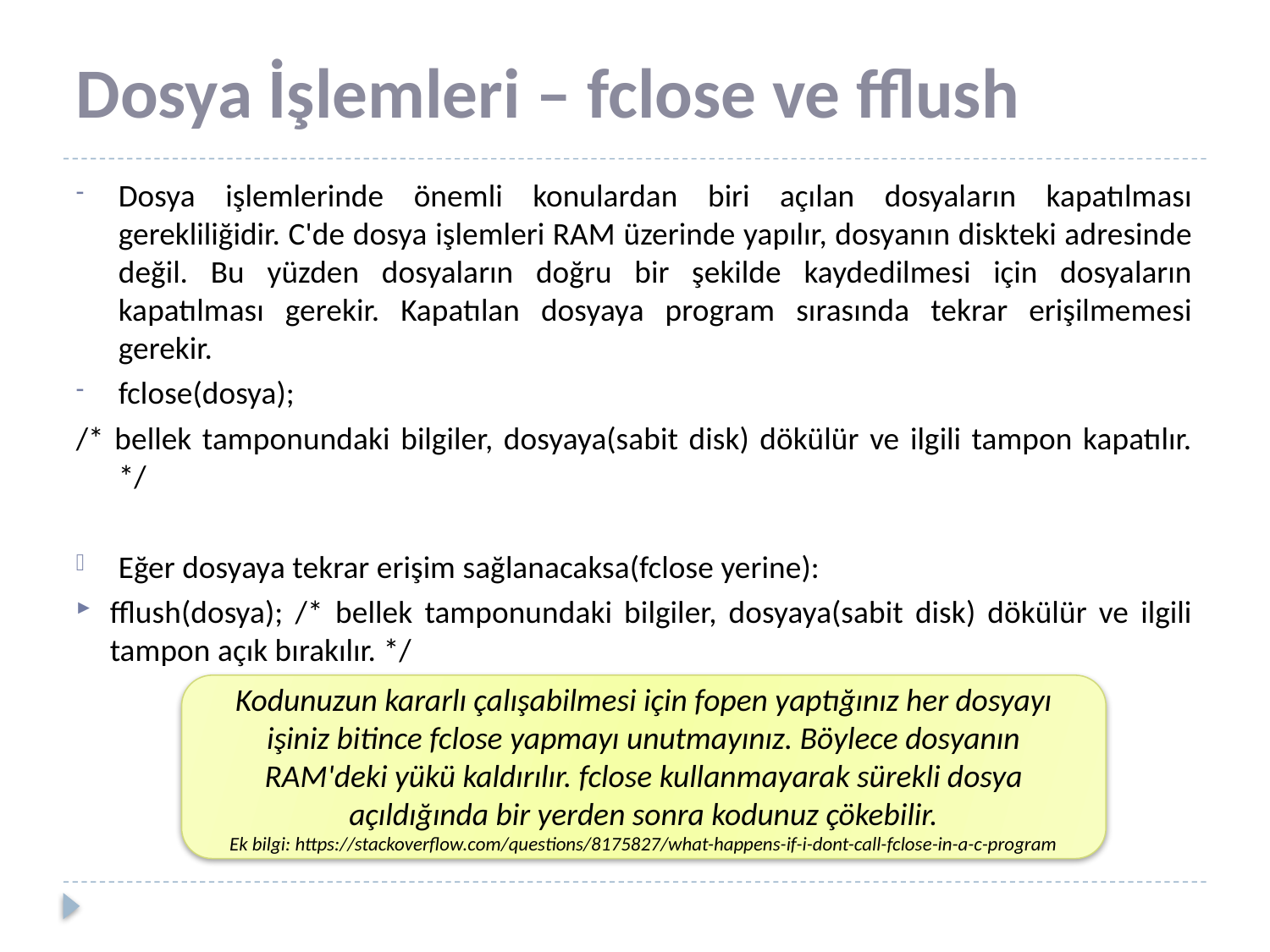

# Dosya İşlemleri – fclose ve fflush
Dosya işlemlerinde önemli konulardan biri açılan dosyaların kapatılması gerekliliğidir. C'de dosya işlemleri RAM üzerinde yapılır, dosyanın diskteki adresinde değil. Bu yüzden dosyaların doğru bir şekilde kaydedilmesi için dosyaların kapatılması gerekir. Kapatılan dosyaya program sırasında tekrar erişilmemesi gerekir.
fclose(dosya);
/* bellek tamponundaki bilgiler, dosyaya(sabit disk) dökülür ve ilgili tampon kapatılır. */

Eğer dosyaya tekrar erişim sağlanacaksa(fclose yerine):
fflush(dosya); /* bellek tamponundaki bilgiler, dosyaya(sabit disk) dökülür ve ilgili tampon açık bırakılır. */

Kodunuzun kararlı çalışabilmesi için fopen yaptığınız her dosyayı işiniz bitince fclose yapmayı unutmayınız. Böylece dosyanın RAM'deki yükü kaldırılır. fclose kullanmayarak sürekli dosya açıldığında bir yerden sonra kodunuz çökebilir.
Ek bilgi: https://stackoverflow.com/questions/8175827/what-happens-if-i-dont-call-fclose-in-a-c-program